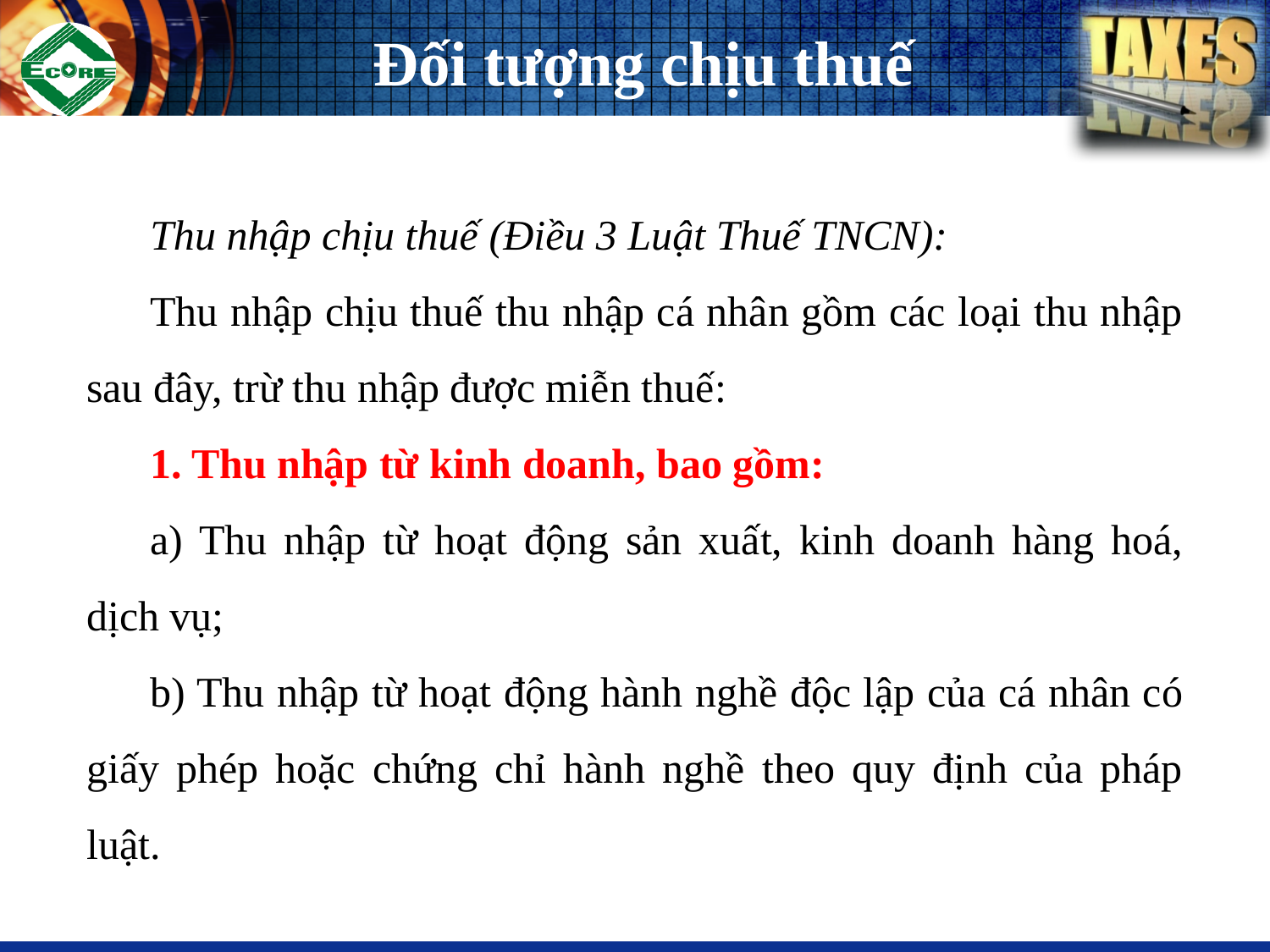

# Đối tượng chịu thuế
Thu nhập chịu thuế (Điều 3 Luật Thuế TNCN):
Thu nhập chịu thuế thu nhập cá nhân gồm các loại thu nhập sau đây, trừ thu nhập được miễn thuế:
1. Thu nhập từ kinh doanh, bao gồm:
a) Thu nhập từ hoạt động sản xuất, kinh doanh hàng hoá, dịch vụ;
b) Thu nhập từ hoạt động hành nghề độc lập của cá nhân có giấy phép hoặc chứng chỉ hành nghề theo quy định của pháp luật.